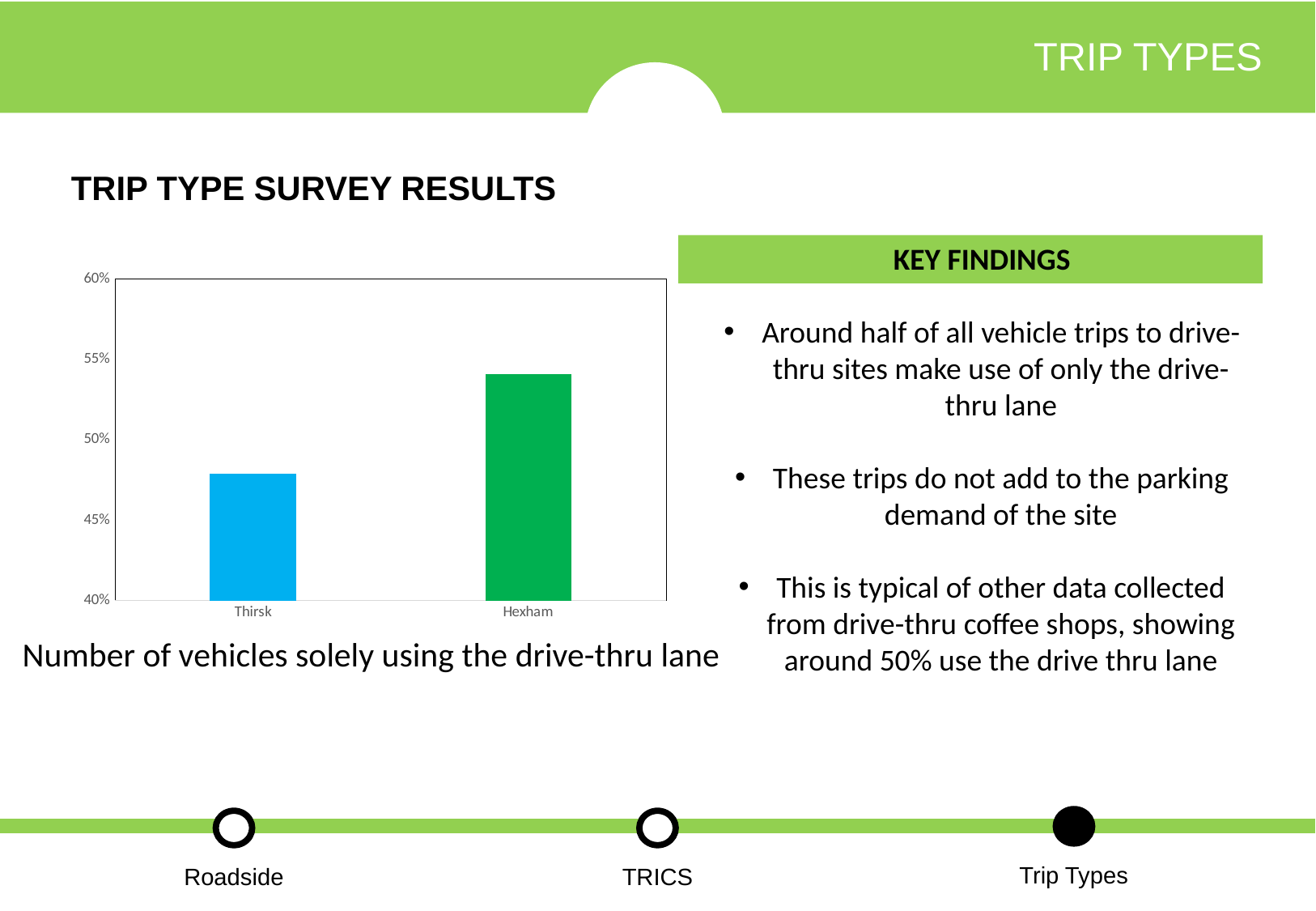

TRIP TYPES

TRIP TYPE SURVEY RESULTS

### Chart

| Category | Drive Thru % |
|---|---|
| Thirsk | 0.4787234042553192 |
| Hexham | 0.540625 |
KEY FINDINGS

Around half of all vehicle trips to drive-thru sites make use of only the drive-thru lane

These trips do not add to the parking demand of the site

This is typical of other data collected from drive-thru coffee shops, showing around 50% use the drive thru lane
Number of vehicles solely using the drive-thru lane

Trip Types
Roadside
TRICS